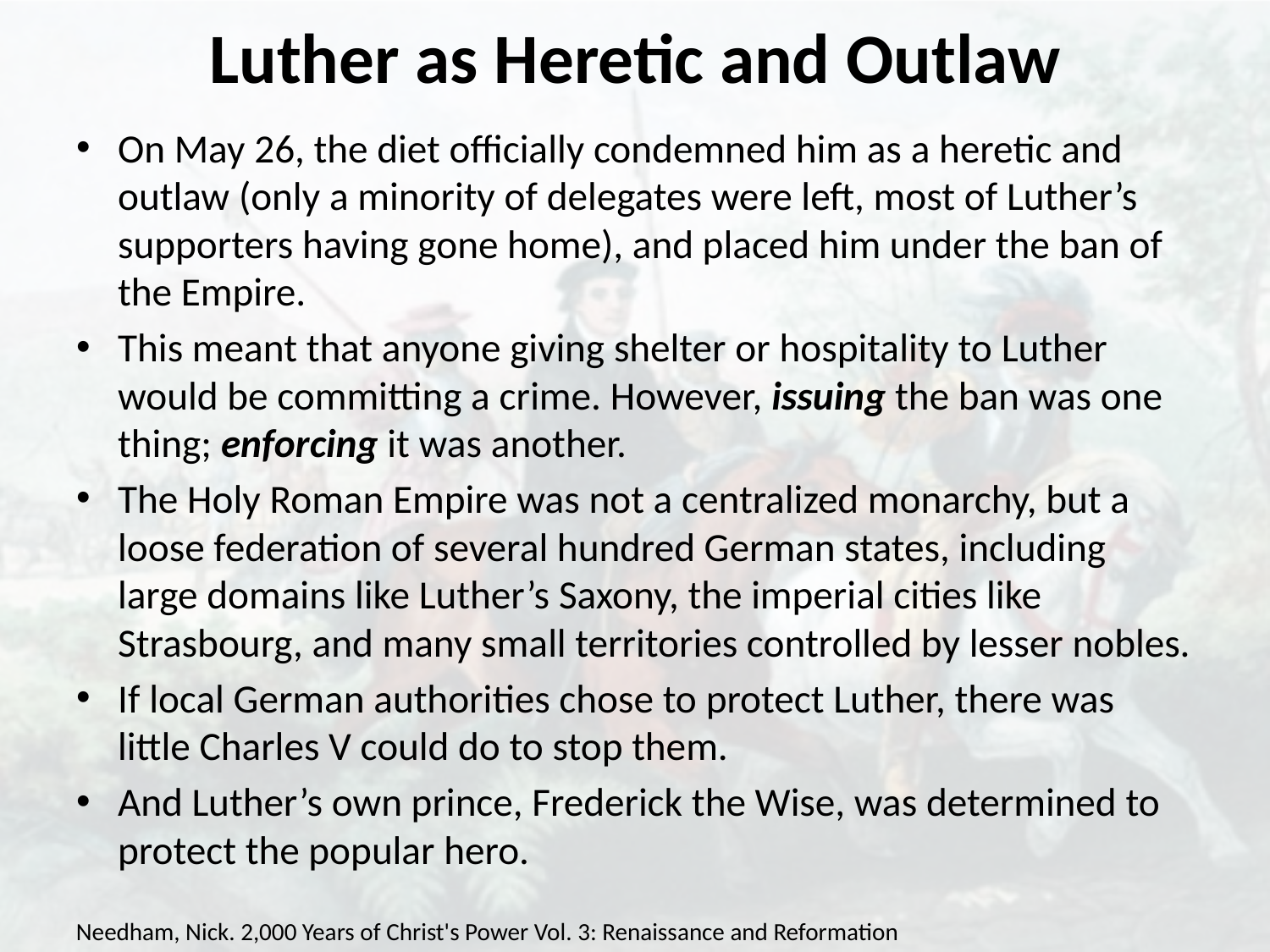

# Luther as Heretic and Outlaw
On May 26, the diet officially condemned him as a heretic and outlaw (only a minority of delegates were left, most of Luther’s supporters having gone home), and placed him under the ban of the Empire.
This meant that anyone giving shelter or hospitality to Luther would be committing a crime. However, issuing the ban was one thing; enforcing it was another.
The Holy Roman Empire was not a centralized monarchy, but a loose federation of several hundred German states, including large domains like Luther’s Saxony, the imperial cities like Strasbourg, and many small territories controlled by lesser nobles.
If local German authorities chose to protect Luther, there was little Charles V could do to stop them.
And Luther’s own prince, Frederick the Wise, was determined to protect the popular hero.
Needham, Nick. 2,000 Years of Christ's Power Vol. 3: Renaissance and Reformation